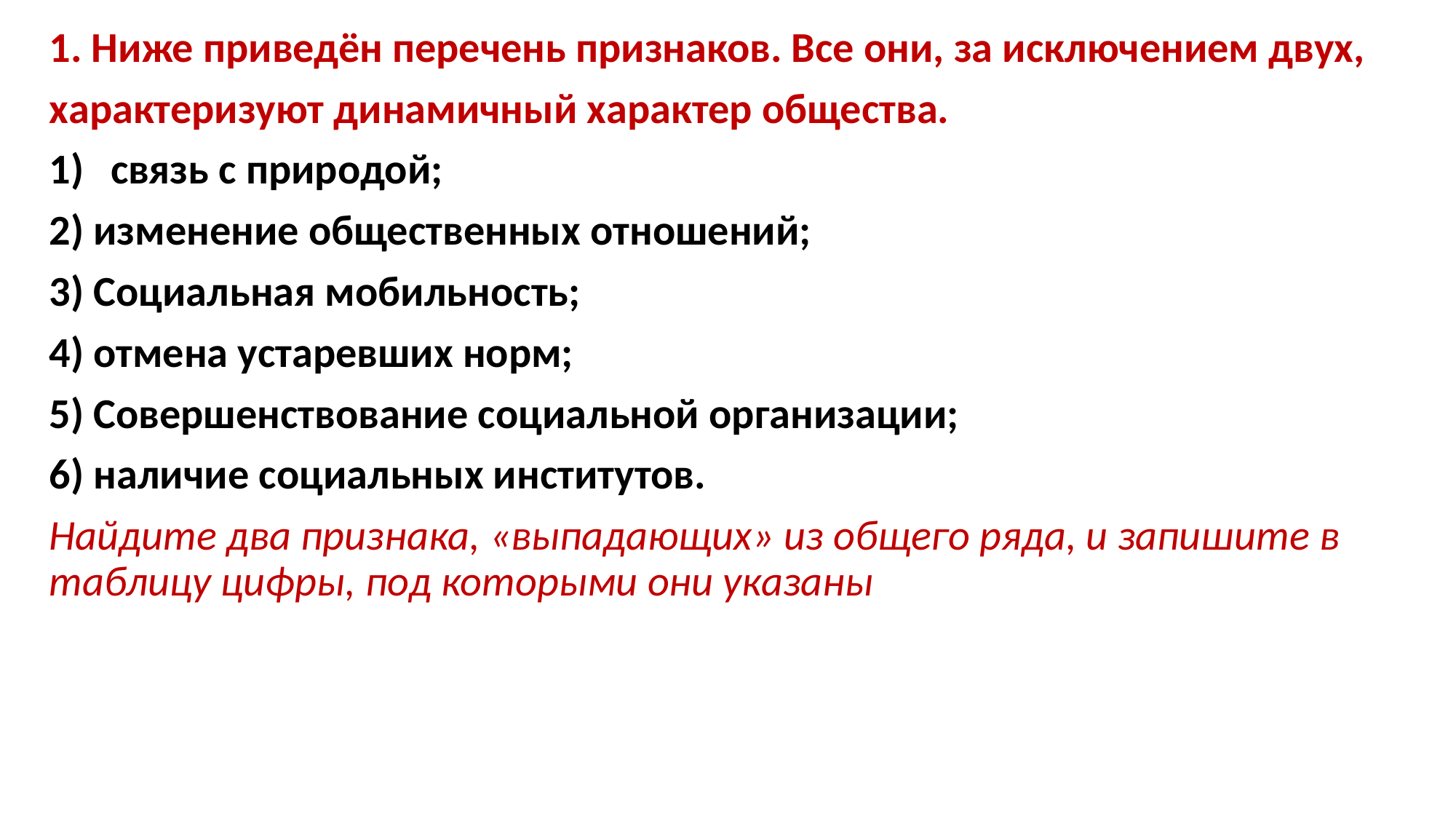

1. Ниже приведён перечень признаков. Все они, за исключением двух,
характеризуют динамичный характер общества.
связь с природой;
2) изменение общественных отношений;
3) Социальная мобильность;
4) отмена устаревших норм;
5) Совершенствование социальной организации;
6) наличие социальных институтов.
Найдите два признака, «выпадающих» из общего ряда, и запишите в таблицу цифры, под которыми они указаны